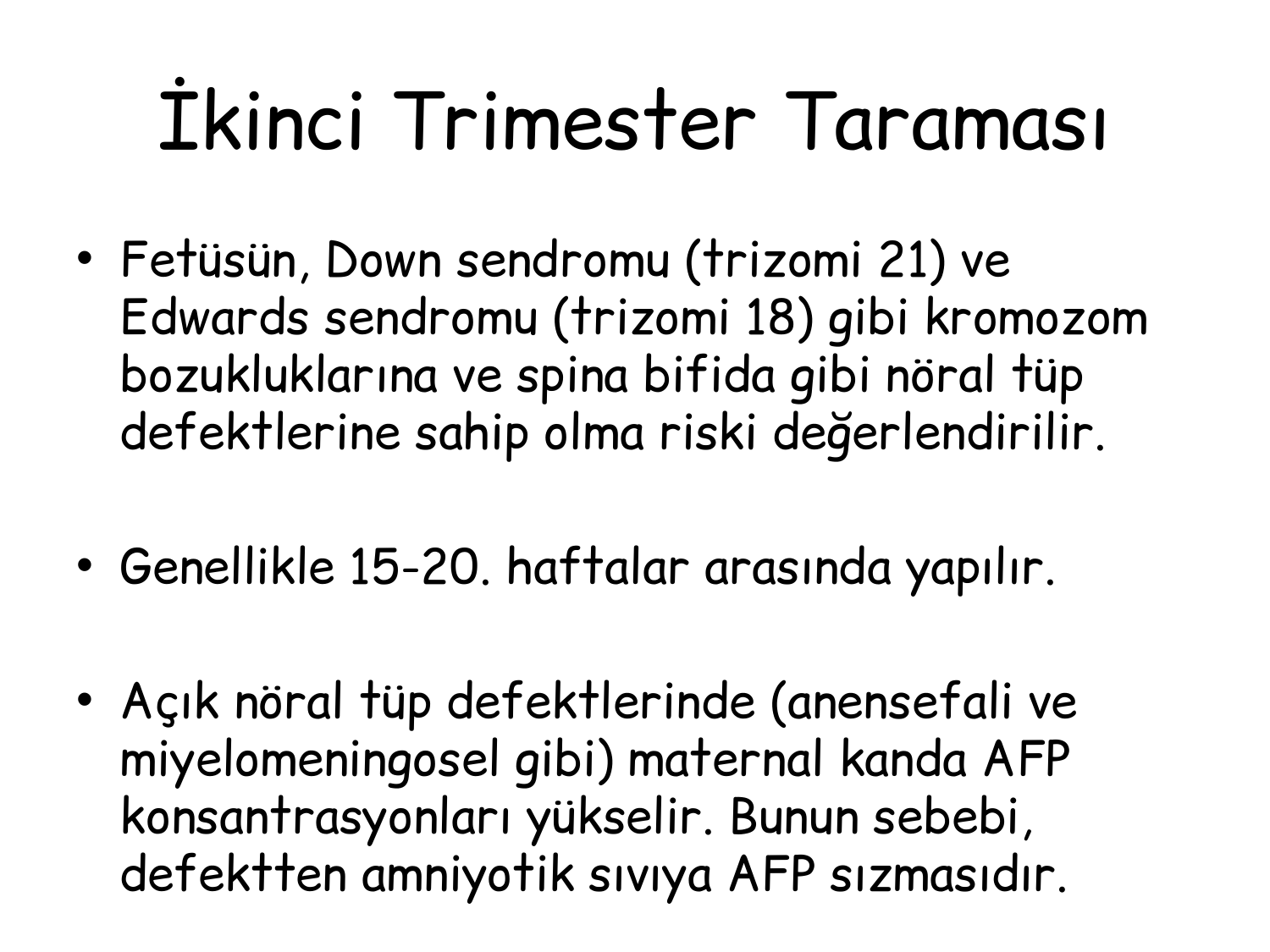

# İkinci Trimester Taraması
Fetüsün, Down sendromu (trizomi 21) ve Edwards sendromu (trizomi 18) gibi kromozom bozukluklarına ve spina bifida gibi nöral tüp defektlerine sahip olma riski değerlendirilir.

Genellikle 15-20. haftalar arasında yapılır.

Açık nöral tüp defektlerinde (anensefali ve miyelomeningosel gibi) maternal kanda AFP konsantrasyonları yükselir. Bunun sebebi, defektten amniyotik sıvıya AFP sızmasıdır.